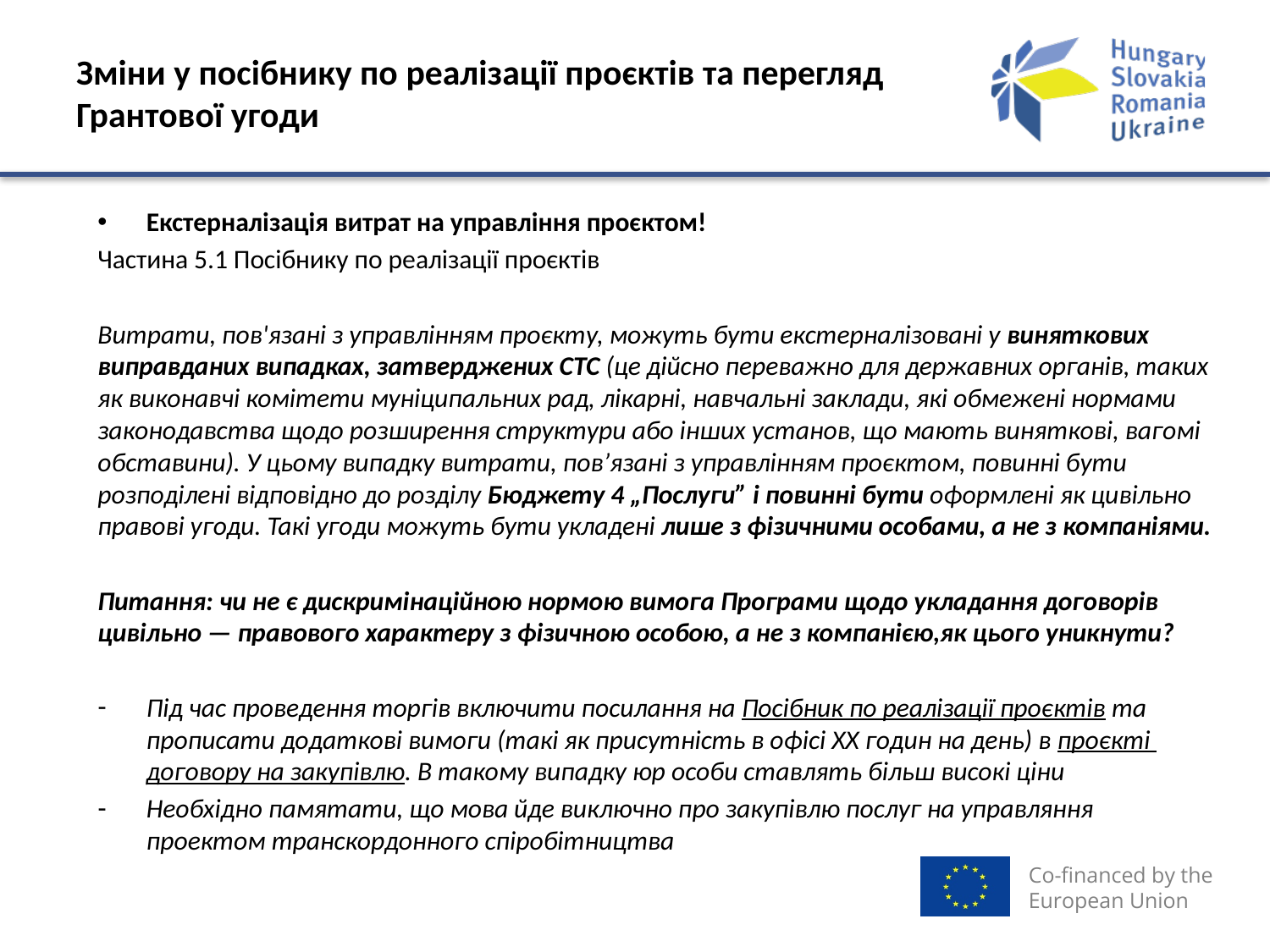

# Зміни у посібнику по реалізації проєктів та перегляд Грантової угоди

Екстерналізація витрат на управління проєктом!
Частина 5.1 Посібнику по реалізації проєктів

Витрати, пов'язані з управлінням проєкту, можуть бути екстерналізовані у виняткових виправданих випадках, затверджених СТС (це дійсно переважно для державних органів, таких як виконавчі комітети муніципальних рад, лікарні, навчальні заклади, які обмежені нормами законодавства щодо розширення структури або інших установ, що мають виняткові, вагомі обставини). У цьому випадку витрати, пов’язані з управлінням проєктом, повинні бути розподілені відповідно до розділу Бюджету 4 „Послуги” і повинні бути оформлені як цивільно правові угоди. Такі угоди можуть бути укладені лише з фізичними особами, а не з компаніями.

Питання: чи не є дискримінаційною нормою вимога Програми щодо укладання договорів цивільно — правового характеру з фізичною особою, а не з компанією,як цього уникнути?

Під час проведення торгів включити посилання на Посібник по реалізації проєктів та прописати додаткові вимоги (такі як присутність в офісі ХХ годин на день) в проєкті  договору на закупівлю. В такому випадку юр особи ставлять більш високі ціни
Необхідно памятати, що мова йде виключно про закупівлю послуг на управляння проектом транскордонного спіробітництва